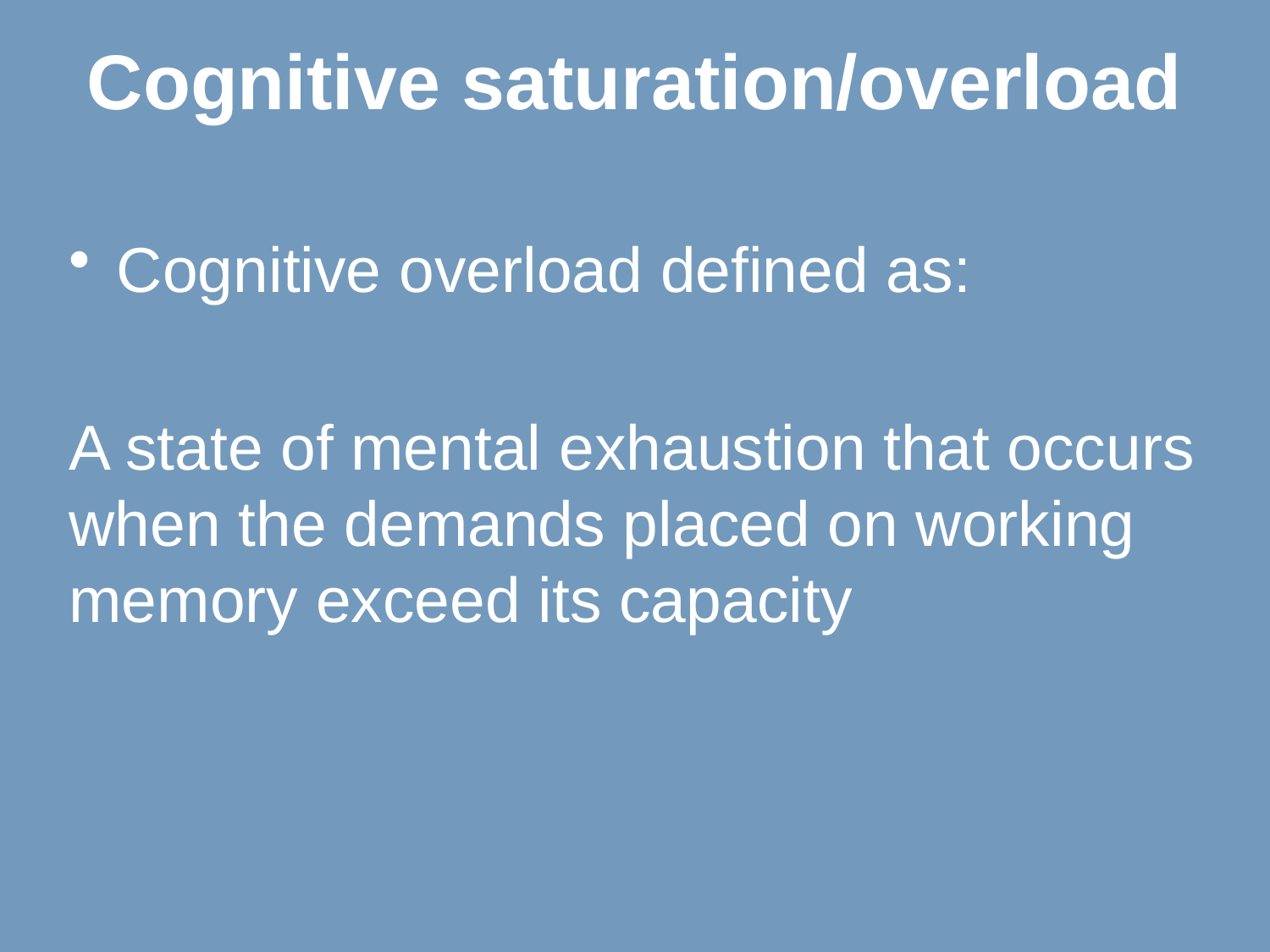

# Cognitive saturation/overload

Cognitive overload defined as:

A state of mental exhaustion that occurs when the demands placed on working memory exceed its capacity